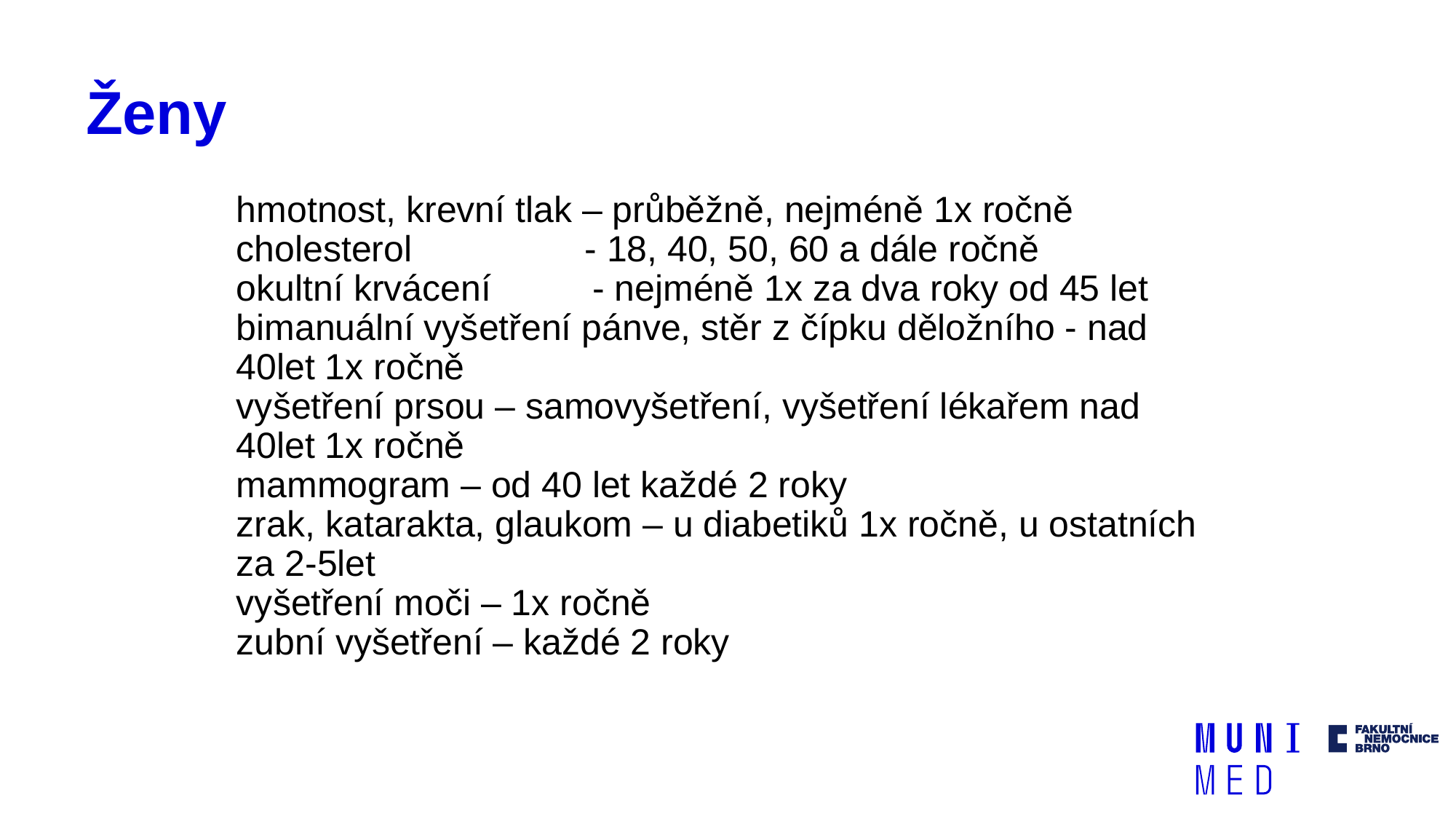

# Ženy
hmotnost, krevní tlak – průběžně, nejméně 1x ročně
cholesterol                 - 18, 40, 50, 60 a dále ročně
okultní krvácení          - nejméně 1x za dva roky od 45 let
bimanuální vyšetření pánve, stěr z čípku děložního - nad 40let 1x ročně
vyšetření prsou – samovyšetření, vyšetření lékařem nad 40let 1x ročně
mammogram – od 40 let každé 2 roky
zrak, katarakta, glaukom – u diabetiků 1x ročně, u ostatních za 2-5let
vyšetření moči – 1x ročně
zubní vyšetření – každé 2 roky